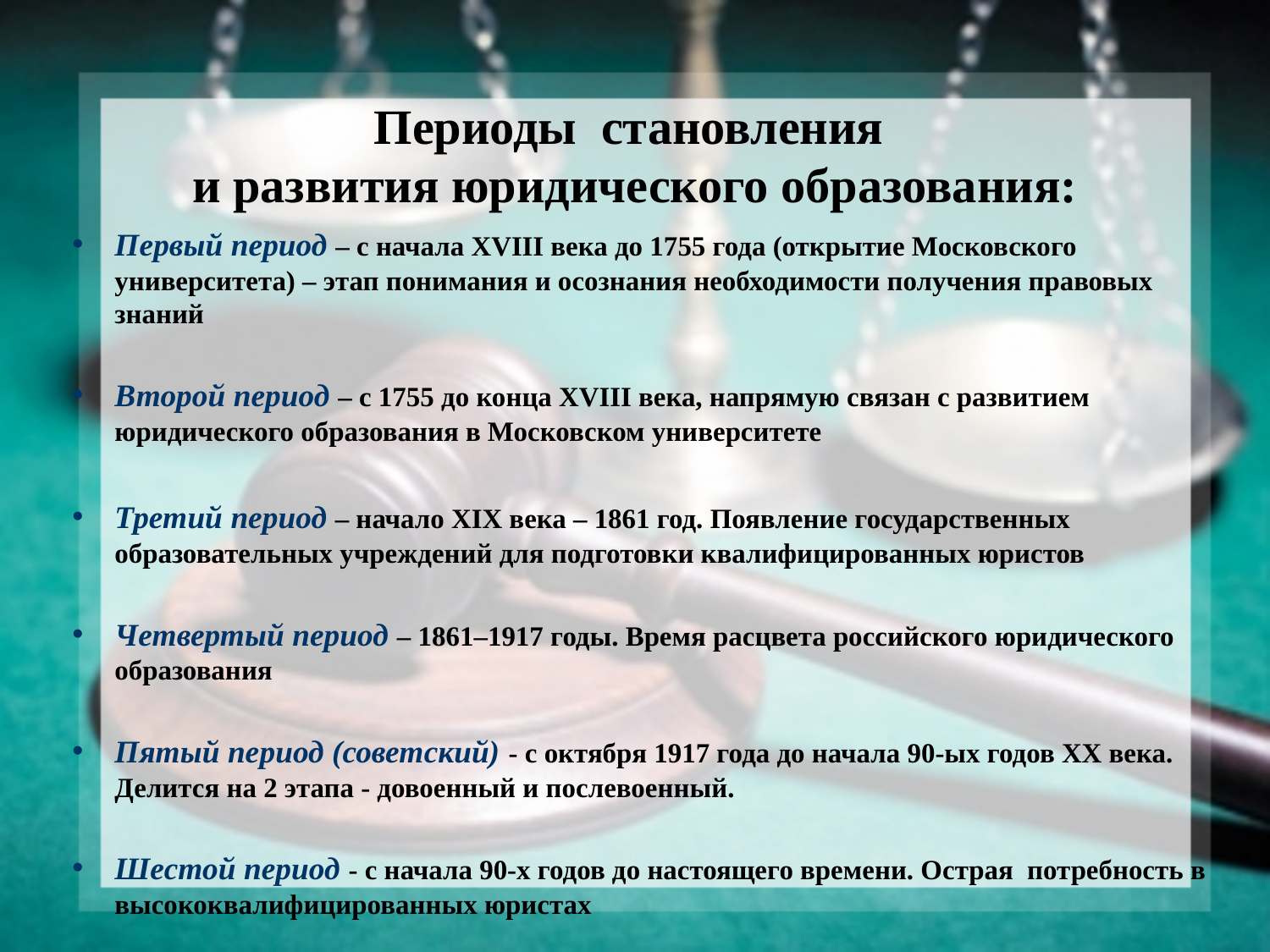

# Периоды  становления и развития юридического образования:
Первый период – с начала XVIII века до 1755 года (открытие Московского университета) – этап понимания и осознания необходимости получения правовых знаний

Второй период – с 1755 до конца XVIII века, напрямую связан с развитием юридического образования в Московском университете

Третий период – начало XIX века – 1861 год. Появление государственных образовательных учреждений для подготовки квалифицированных юристов

Четвертый период – 1861–1917 годы. Время расцвета российского юридического образования

Пятый период (советский) - с октября 1917 года до начала 90-ых годов ХХ века. Делится на 2 этапа - довоенный и послевоенный.

Шестой период - с начала 90-х годов до настоящего времени. Острая  потребность в высококвалифицированных юристах